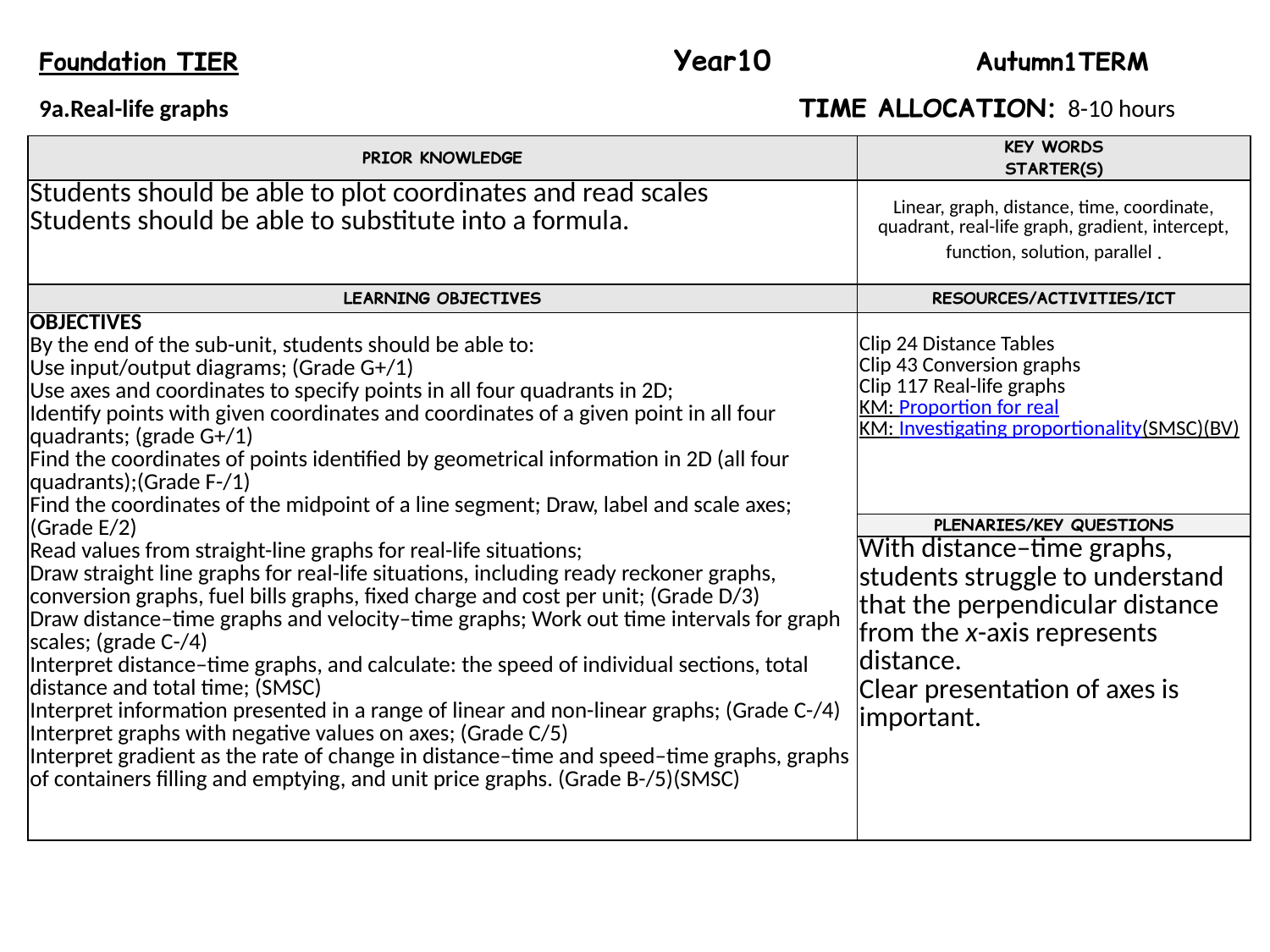

Foundation TIER                  		Year10                   Autumn1TERM
 
9a.Real-life graphs			                                  TIME ALLOCATION: 8-10 hours
| PRIOR KNOWLEDGE | KEY WORDS STARTER(S) |
| --- | --- |
| Students should be able to plot coordinates and read scales Students should be able to substitute into a formula. | Linear, graph, distance, time, coordinate, quadrant, real-life graph, gradient, intercept, function, solution, parallel . |
| LEARNING OBJECTIVES | RESOURCES/ACTIVITIES/ICT |
| OBJECTIVES By the end of the sub-unit, students should be able to: Use input/output diagrams; (Grade G+/1) Use axes and coordinates to specify points in all four quadrants in 2D; Identify points with given coordinates and coordinates of a given point in all four quadrants; (grade G+/1) Find the coordinates of points identified by geometrical information in 2D (all four quadrants);(Grade F-/1) Find the coordinates of the midpoint of a line segment; Draw, label and scale axes; (Grade E/2) Read values from straight-line graphs for real-life situations; Draw straight line graphs for real-life situations, including ready reckoner graphs, conversion graphs, fuel bills graphs, fixed charge and cost per unit; (Grade D/3) Draw distance–time graphs and velocity–time graphs; Work out time intervals for graph scales; (grade C-/4) Interpret distance–time graphs, and calculate: the speed of individual sections, total distance and total time; (SMSC) Interpret information presented in a range of linear and non-linear graphs; (Grade C-/4) Interpret graphs with negative values on axes; (Grade C/5) Interpret gradient as the rate of change in distance–time and speed–time graphs, graphs of containers filling and emptying, and unit price graphs. (Grade B-/5)(SMSC) | Clip 24 Distance Tables Clip 43 Conversion graphs Clip 117 Real-life graphs KM: Proportion for real KM: Investigating proportionality(SMSC)(BV) |
|  | PLENARIES/KEY QUESTIONS |
|  | With distance–time graphs, students struggle to understand that the perpendicular distance from the x-axis represents distance. Clear presentation of axes is important. |